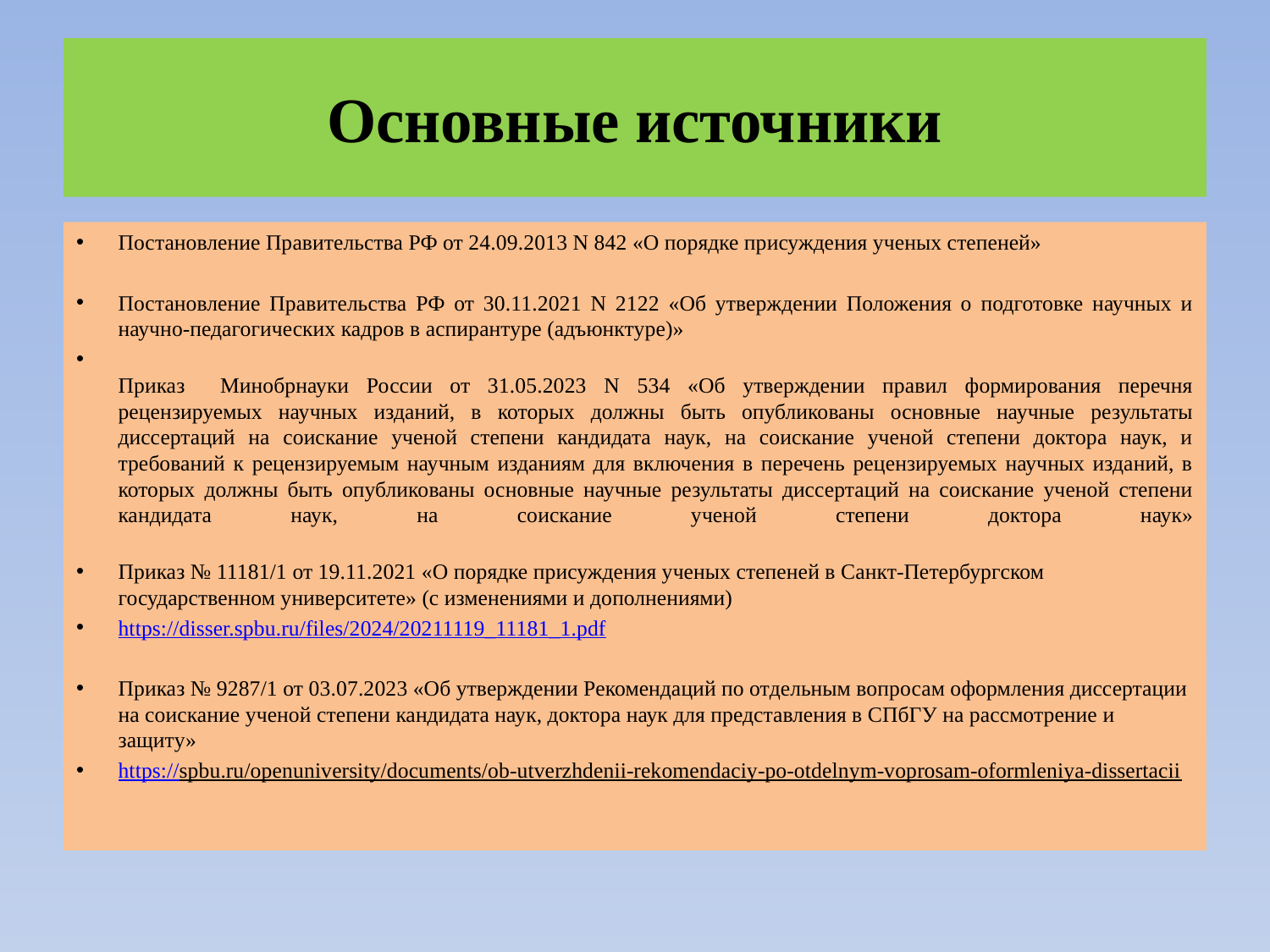

# Основные источники
Постановление Правительства РФ от 24.09.2013 N 842 «О порядке присуждения ученых степеней»

Постановление Правительства РФ от 30.11.2021 N 2122 «Об утверждении Положения о подготовке научных и научно-педагогических кадров в аспирантуре (адъюнктуре)»
Приказ  Минобрнауки России от 31.05.2023 N 534 «Об утверждении правил формирования перечня рецензируемых научных изданий, в которых должны быть опубликованы основные научные результаты диссертаций на соискание ученой степени кандидата наук, на соискание ученой степени доктора наук, и требований к рецензируемым научным изданиям для включения в перечень рецензируемых научных изданий, в которых должны быть опубликованы основные научные результаты диссертаций на соискание ученой степени кандидата наук, на соискание ученой степени доктора наук»
Приказ № 11181/1 от 19.11.2021 «О порядке присуждения ученых степеней в Санкт-Петербургском государственном университете» (с изменениями и дополнениями)
https://disser.spbu.ru/files/2024/20211119_11181_1.pdf

Приказ № 9287/1 от 03.07.2023 «Об утверждении Рекомендаций по отдельным вопросам оформления диссертации на соискание ученой степени кандидата наук, доктора наук для представления в СПбГУ на рассмотрение и защиту»
https://spbu.ru/openuniversity/documents/ob-utverzhdenii-rekomendaciy-po-otdelnym-voprosam-oformleniya-dissertacii